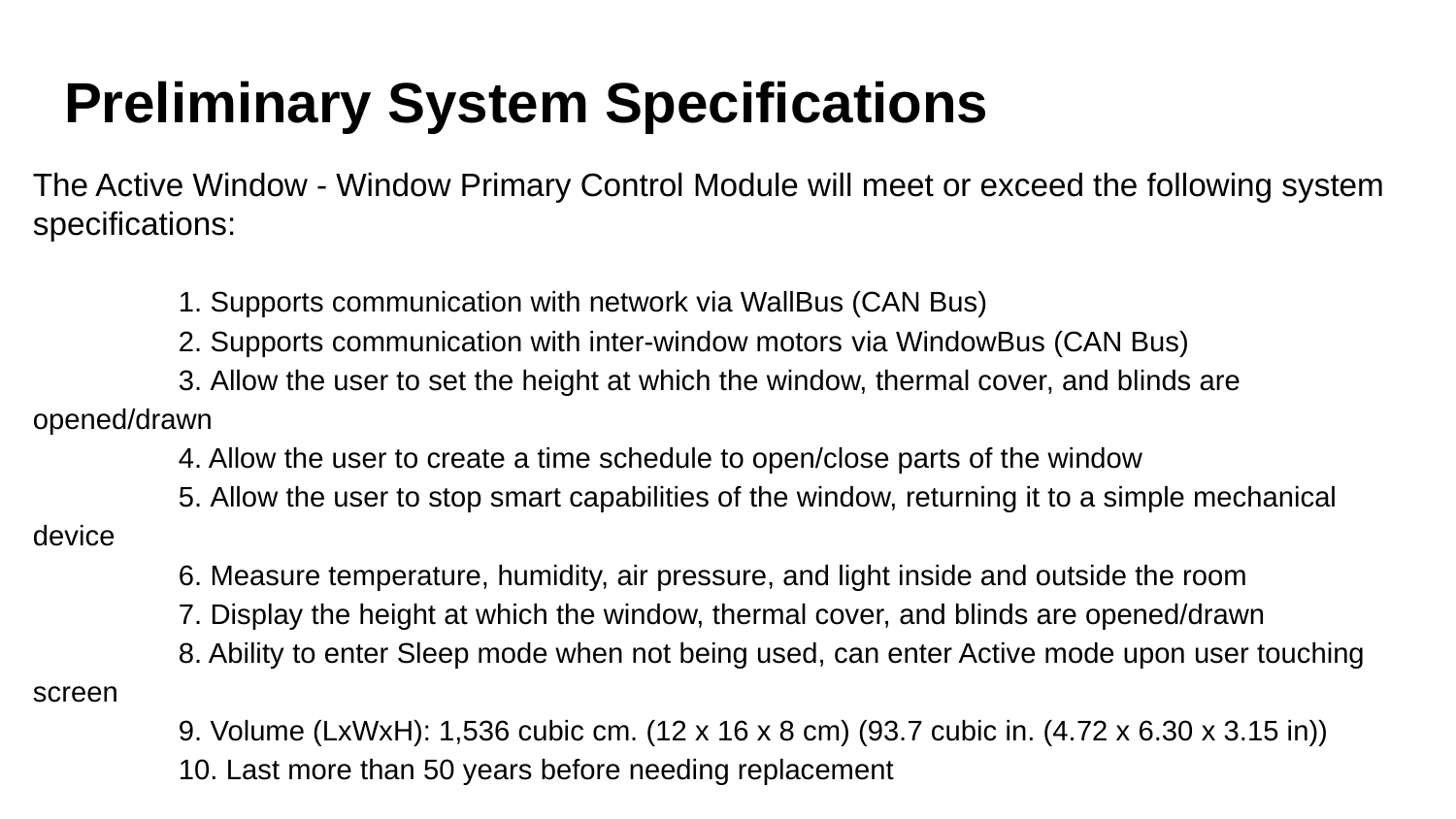

# Preliminary System Specifications
The Active Window - Window Primary Control Module will meet or exceed the following system specifications:
	1. Supports communication with network via WallBus (CAN Bus)
	2. Supports communication with inter-window motors via WindowBus (CAN Bus)
	3. Allow the user to set the height at which the window, thermal cover, and blinds are opened/drawn
	4. Allow the user to create a time schedule to open/close parts of the window
	5. Allow the user to stop smart capabilities of the window, returning it to a simple mechanical device
	6. Measure temperature, humidity, air pressure, and light inside and outside the room
	7. Display the height at which the window, thermal cover, and blinds are opened/drawn
	8. Ability to enter Sleep mode when not being used, can enter Active mode upon user touching screen
	9. Volume (LxWxH): 1,536 cubic cm. (12 x 16 x 8 cm) (93.7 cubic in. (4.72 x 6.30 x 3.15 in))
	10. Last more than 50 years before needing replacement